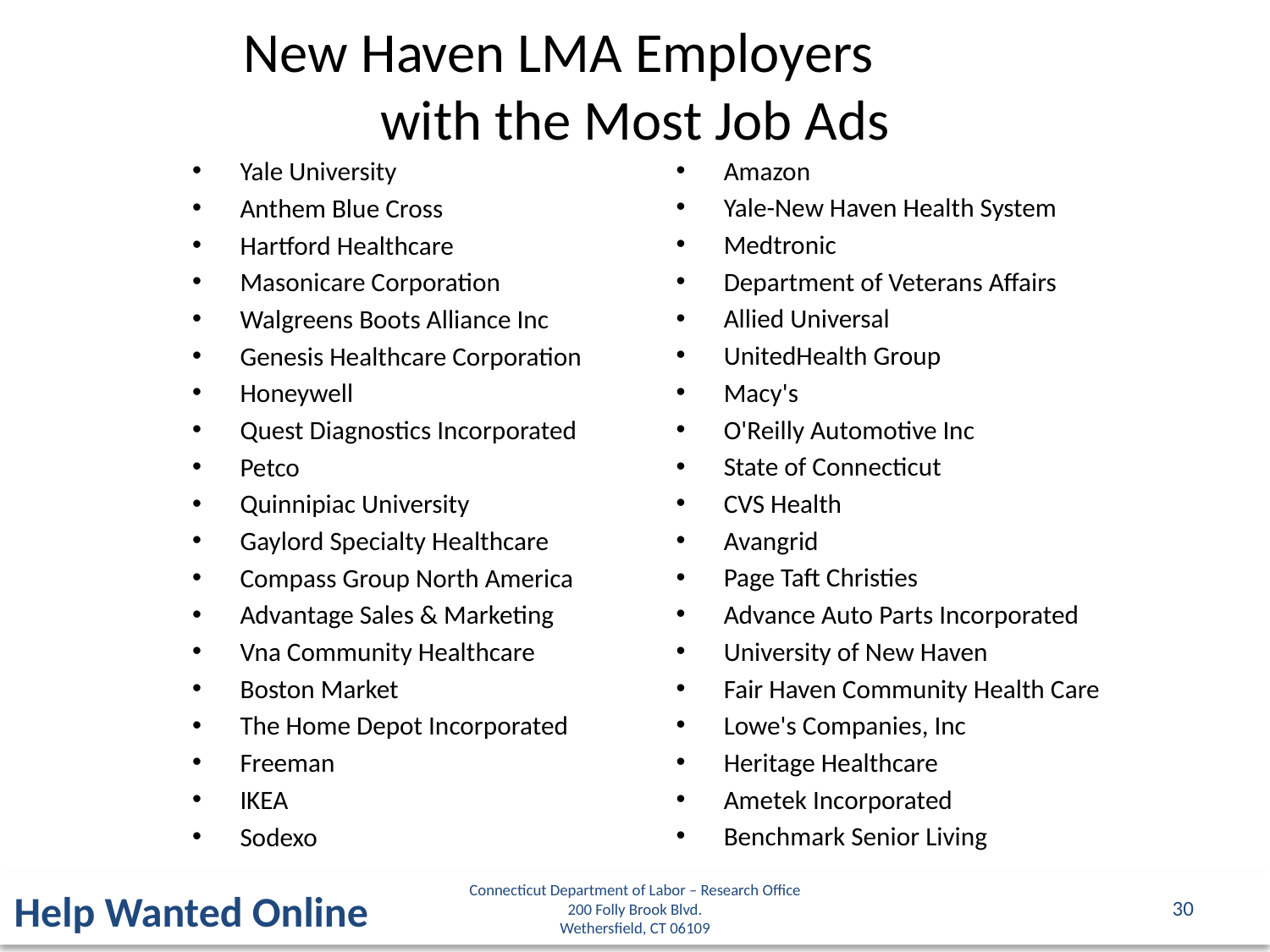

New Haven LMA Employers
with the Most Job Ads
Amazon
Yale-New Haven Health System
Medtronic
Department of Veterans Affairs
Allied Universal
UnitedHealth Group
Macy's
O'Reilly Automotive Inc
State of Connecticut
CVS Health
Avangrid
Page Taft Christies
Advance Auto Parts Incorporated
University of New Haven
Fair Haven Community Health Care
Lowe's Companies, Inc
Heritage Healthcare
Ametek Incorporated
Benchmark Senior Living
Yale University
Anthem Blue Cross
Hartford Healthcare
Masonicare Corporation
Walgreens Boots Alliance Inc
Genesis Healthcare Corporation
Honeywell
Quest Diagnostics Incorporated
Petco
Quinnipiac University
Gaylord Specialty Healthcare
Compass Group North America
Advantage Sales & Marketing
Vna Community Healthcare
Boston Market
The Home Depot Incorporated
Freeman
IKEA
Sodexo
Connecticut Department of Labor – Research Office
200 Folly Brook Blvd.
Wethersfield, CT 06109
Help Wanted Online
30